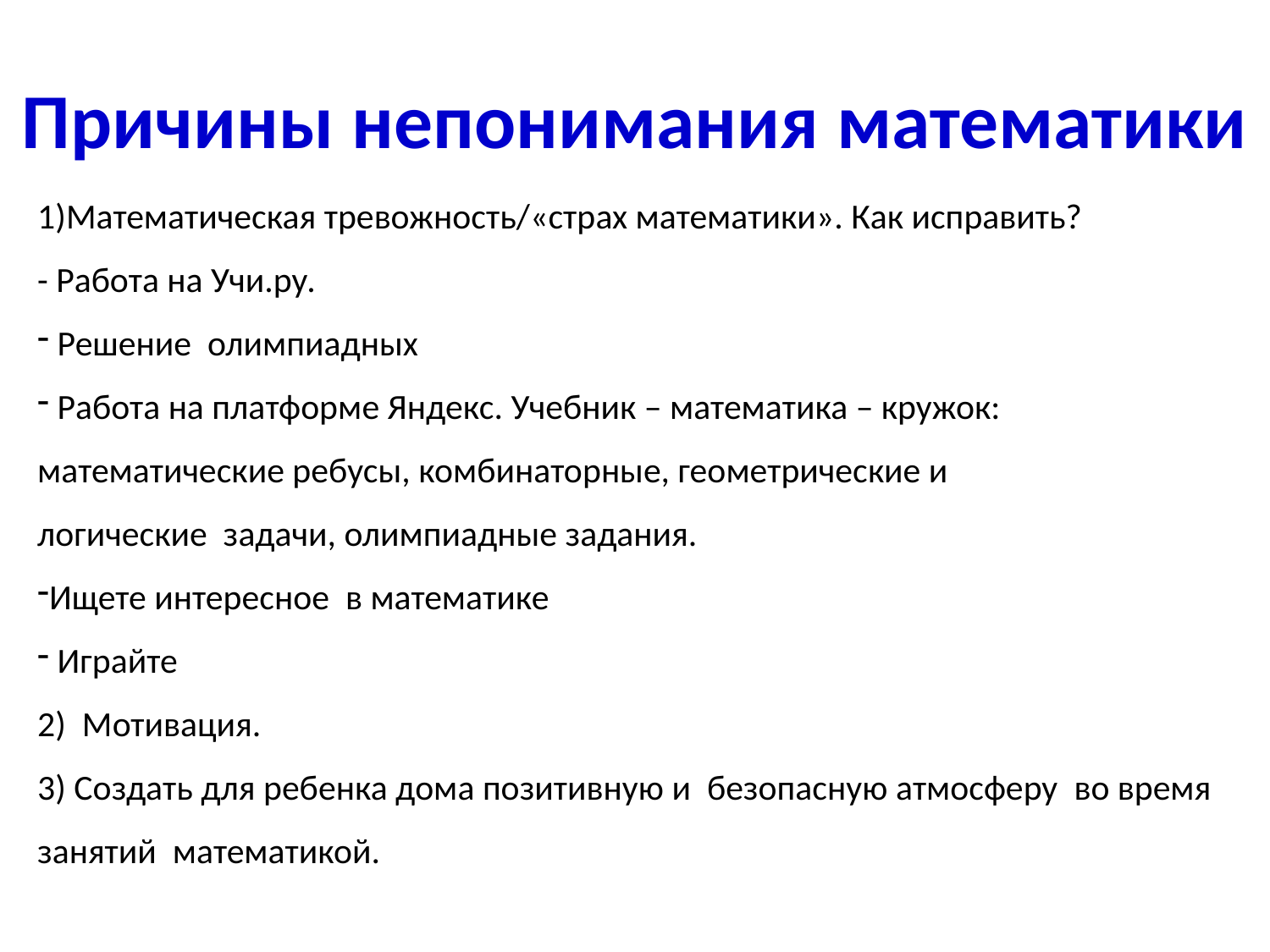

# Причины непонимания математики
1)Математическая тревожность/«страх математики». Как исправить?
- Работа на Учи.ру.
 Решение  олимпиадных
 Работа на платформе Яндекс. Учебник – математика – кружок:
математические ребусы, комбинаторные, геометрические и
логические  задачи, олимпиадные задания.
Ищете интересное  в математике
 Играйте
2)  Мотивация.
3) Создать для ребенка дома позитивную и  безопасную атмосферу  во время занятий  математикой.